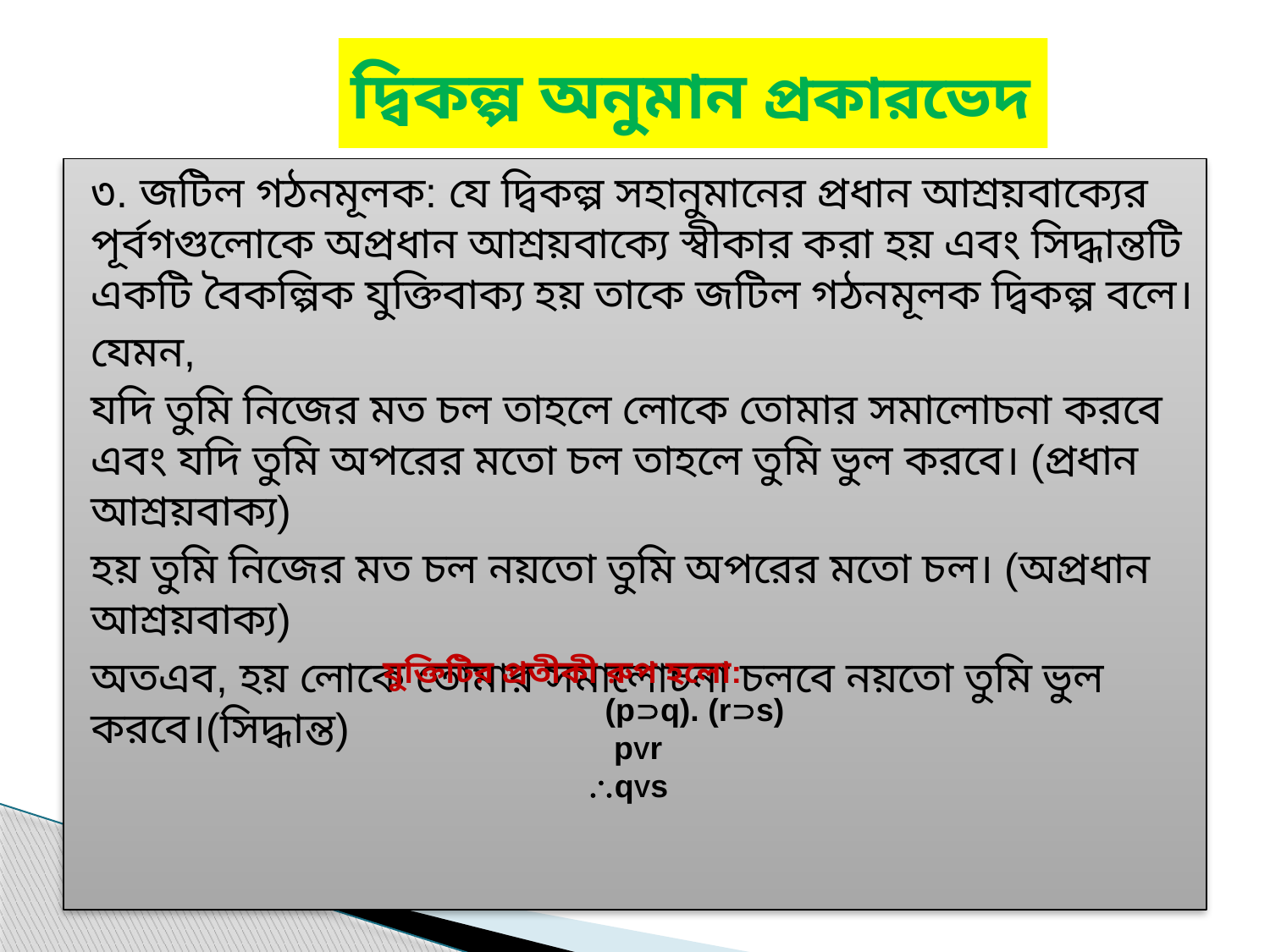

# দ্বিকল্প অনুমান প্রকারভেদ
৩. জটিল গঠনমূলক: যে দ্বিকল্প সহানুমানের প্রধান আশ্রয়বাক্যের পূর্বগগুলোকে অপ্রধান আশ্রয়বাক্যে স্বীকার করা হয় এবং সিদ্ধান্তটি একটি বৈকল্পিক যুক্তিবাক্য হয় তাকে জটিল গঠনমূলক দ্বিকল্প বলে।
যেমন,
যদি তুমি নিজের মত চল তাহলে লোকে তোমার সমালোচনা করবে এবং যদি তুমি অপরের মতো চল তাহলে তুমি ভুল করবে। (প্রধান আশ্রয়বাক্য)
হয় তুমি নিজের মত চল নয়তো তুমি অপরের মতো চল। (অপ্রধান আশ্রয়বাক্য)
অতএব, হয় লোকে তোমার সমালোচনা চলবে নয়তো তুমি ভুল করবে।(সিদ্ধান্ত)
যুক্তিটির প্রতীকী রুপ হলো:
                         (p⊃q). (r⊃s)
                          pVr
                       ∴qVs